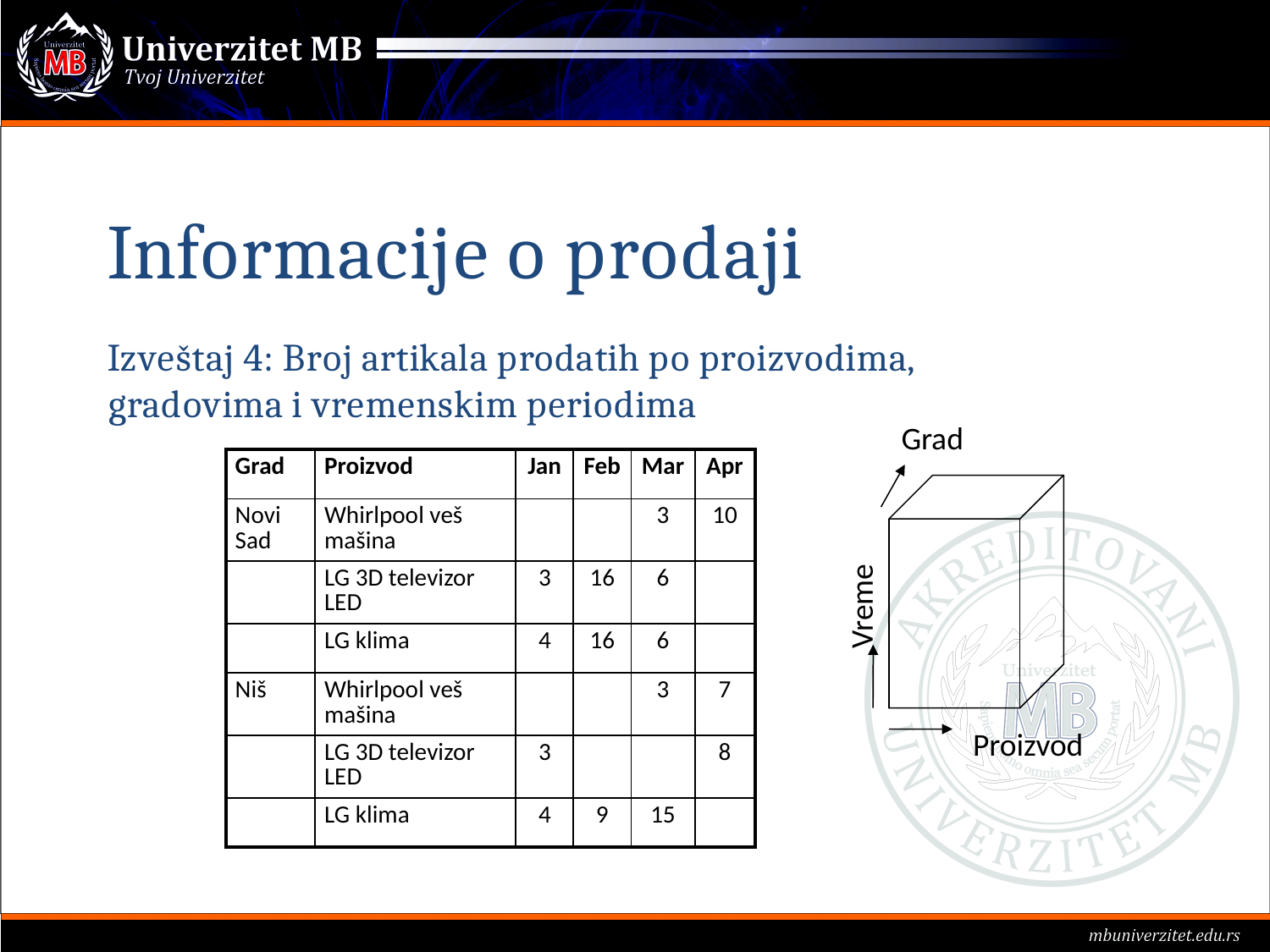

# Informacije o prodaji
Izveštaj 4: Broj artikala prodatih po proizvodima, gradovima i vremenskim periodima

Grad
| Grad | Proizvod | Jan | Feb | Mar | Apr |
| --- | --- | --- | --- | --- | --- |
| Novi Sad | Whirlpool veš mašina |  |  | 3 | 10 |
|  | LG 3D televizor LED | 3 | 16 | 6 |  |
|  | LG klima | 4 | 16 | 6 |  |
| Niš | Whirlpool veš mašina |  |  | 3 | 7 |
|  | LG 3D televizor LED | 3 |  |  | 8 |
|  | LG klima | 4 | 9 | 15 |  |

Vreme

Proizvod